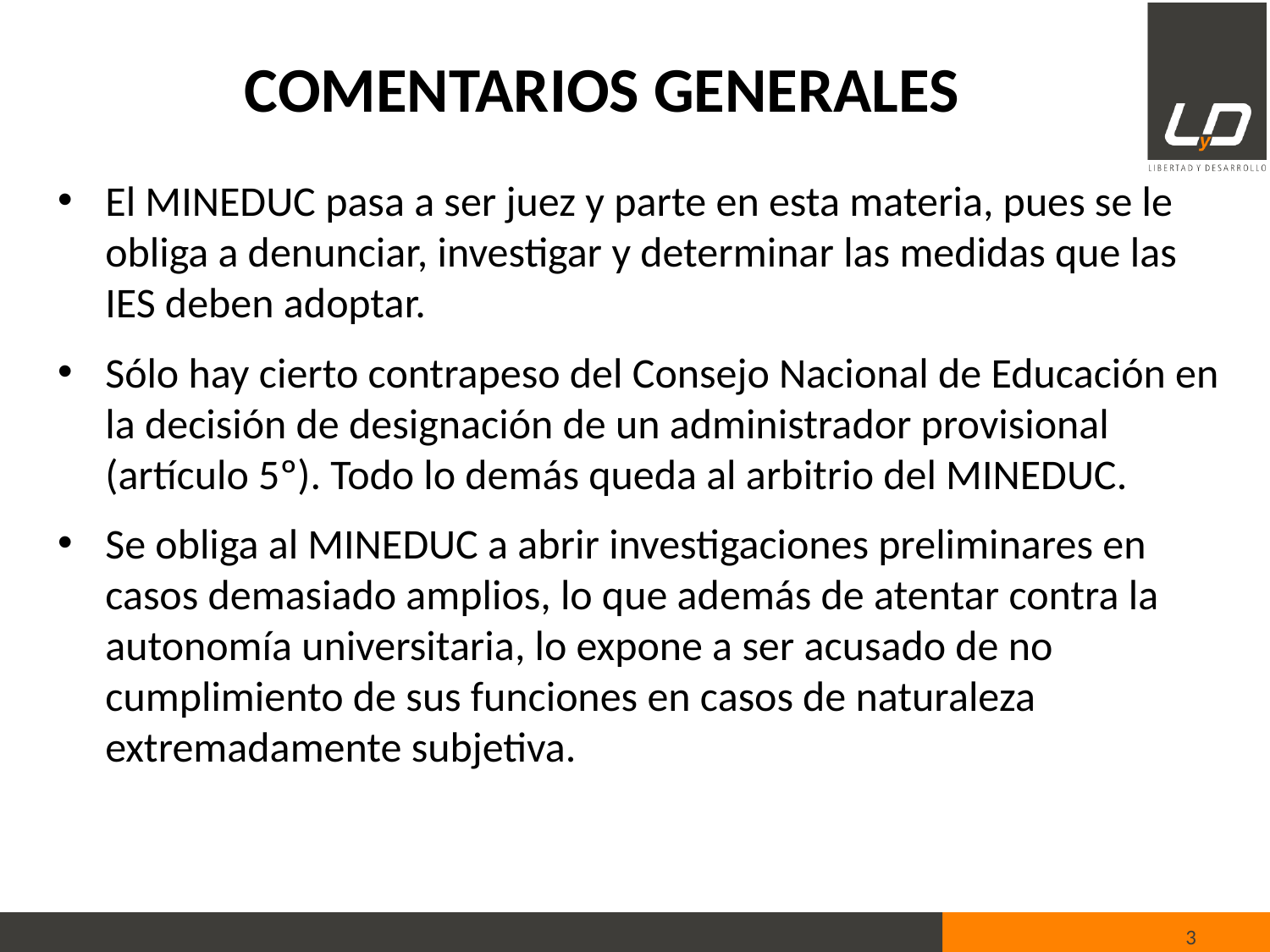

# COMENTARIOS GENERALES
El MINEDUC pasa a ser juez y parte en esta materia, pues se le obliga a denunciar, investigar y determinar las medidas que las IES deben adoptar.
Sólo hay cierto contrapeso del Consejo Nacional de Educación en la decisión de designación de un administrador provisional (artículo 5º). Todo lo demás queda al arbitrio del MINEDUC.
Se obliga al MINEDUC a abrir investigaciones preliminares en casos demasiado amplios, lo que además de atentar contra la autonomía universitaria, lo expone a ser acusado de no cumplimiento de sus funciones en casos de naturaleza extremadamente subjetiva.

3